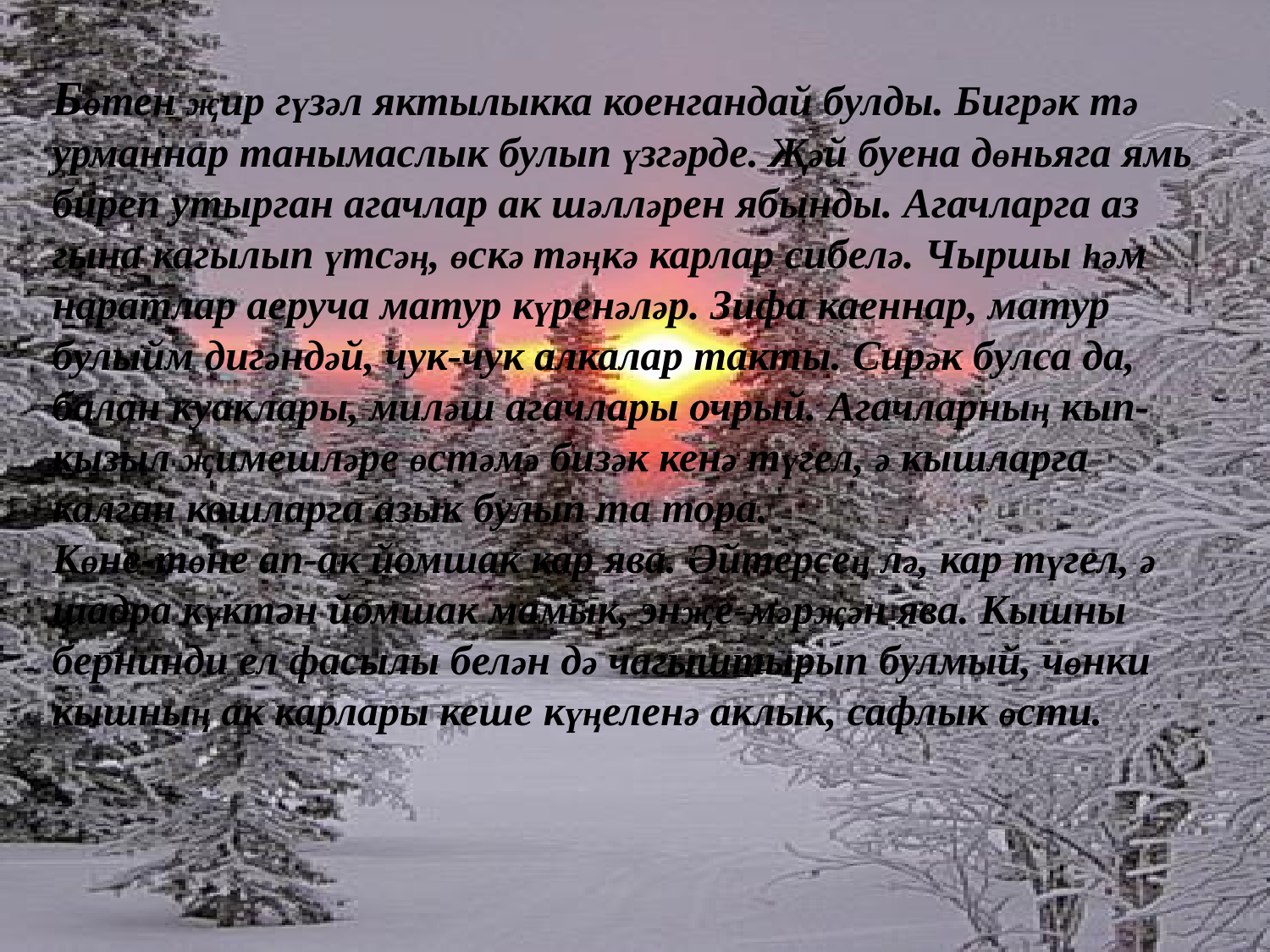

Бөтен җир гүзәл яктылыкка коенгандай булды. Бигрәк тә урманнар танымаслык булып үзгәрде. Җәй буена дөньяга ямь биреп утырган агачлар ак шәлләрен ябынды. Агачларга аз гына кагылып үтсәң, өскә тәңкә карлар сибелә. Чыршы һәм наратлар аеруча матур күренәләр. Зифа каеннар, матур булыйм дигәндәй, чук-чук алкалар такты. Сирәк булса да, балан куаклары, миләш агачлары очрый. Агачларның кып-кызыл җимешләре өстәмә бизәк кенә түгел, ә кышларга калган кошларга азык булып та тора.
Көне-төне ап-ак йомшак кар ява. Әйтерсең лә, кар түгел, ә шадра күктән йомшак мамык, энҗе-мәрҗән ява. Кышны бернинди ел фасылы белән дә чагыштырып булмый, чөнки кышның ак карлары кеше күңеленә аклык, сафлык өсти.